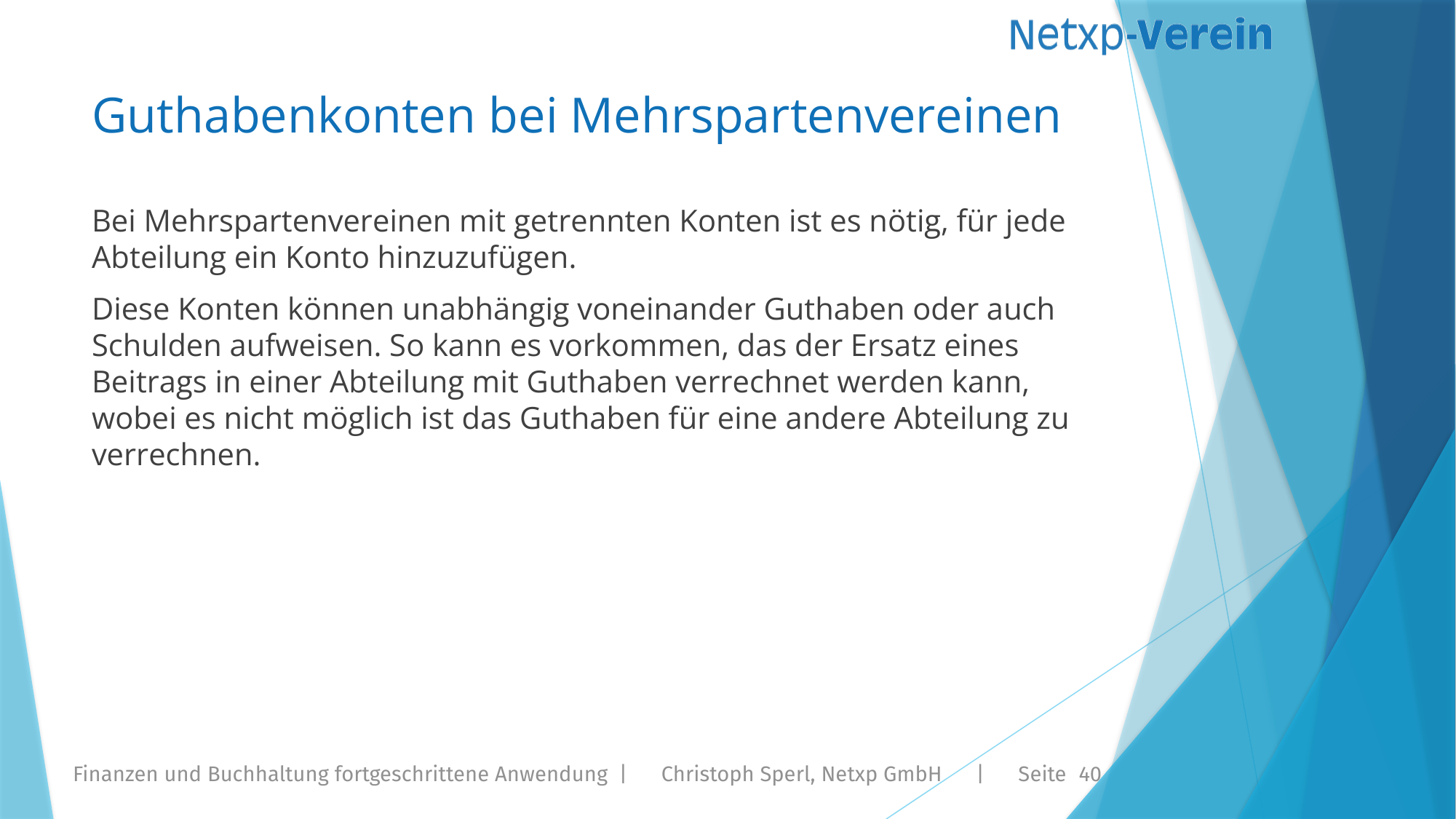

# Guthabenkonten bei Mehrspartenvereinen
Bei Mehrspartenvereinen mit getrennten Konten ist es nötig, für jede Abteilung ein Konto hinzuzufügen.
Diese Konten können unabhängig voneinander Guthaben oder auch Schulden aufweisen. So kann es vorkommen, das der Ersatz eines Beitrags in einer Abteilung mit Guthaben verrechnet werden kann, wobei es nicht möglich ist das Guthaben für eine andere Abteilung zu verrechnen.